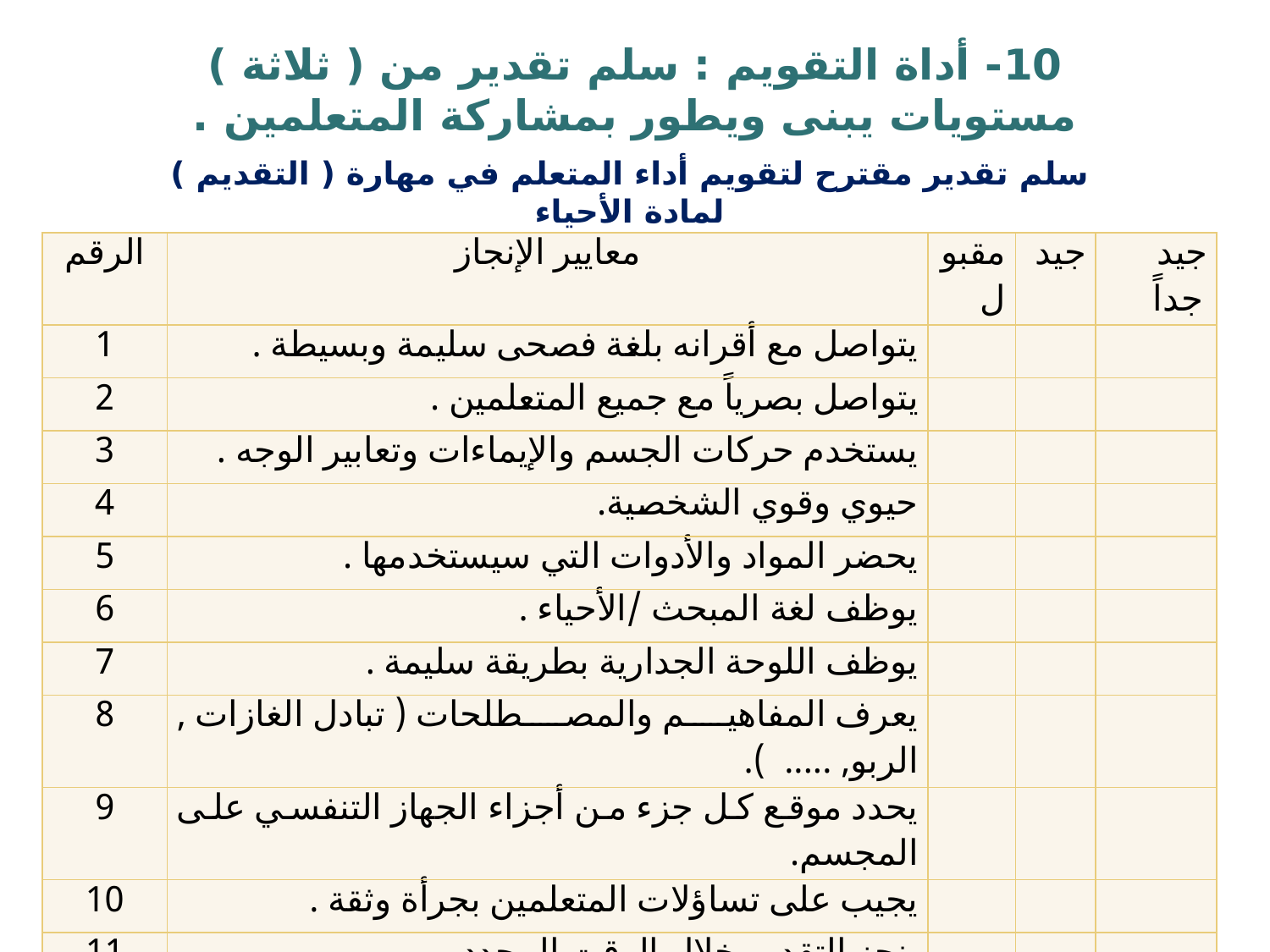

10- أداة التقويم : سلم تقدير من ( ثلاثة ) مستويات يبنى ويطور بمشاركة المتعلمين .
سلم تقدير مقترح لتقويم أداء المتعلم في مهارة ( التقديم ) لمادة الأحياء
| الرقم | معايير الإنجاز | مقبول | جيد | جيد جداً |
| --- | --- | --- | --- | --- |
| 1 | يتواصل مع أقرانه بلغة فصحى سليمة وبسيطة . |  |  |  |
| 2 | يتواصل بصرياً مع جميع المتعلمين . |  |  |  |
| 3 | يستخدم حركات الجسم والإيماءات وتعابير الوجه . |  |  |  |
| 4 | حيوي وقوي الشخصية. |  |  |  |
| 5 | يحضر المواد والأدوات التي سيستخدمها . |  |  |  |
| 6 | يوظف لغة المبحث /الأحياء . |  |  |  |
| 7 | يوظف اللوحة الجدارية بطريقة سليمة . |  |  |  |
| 8 | يعرف المفاهيم والمصطلحات ( تبادل الغازات , الربو, ..... ). |  |  |  |
| 9 | يحدد موقع كل جزء من أجزاء الجهاز التنفسي على المجسم. |  |  |  |
| 10 | يجيب على تساؤلات المتعلمين بجرأة وثقة . |  |  |  |
| 11 | ينجز التقديم خلال الوقت المحدد . |  |  |  |